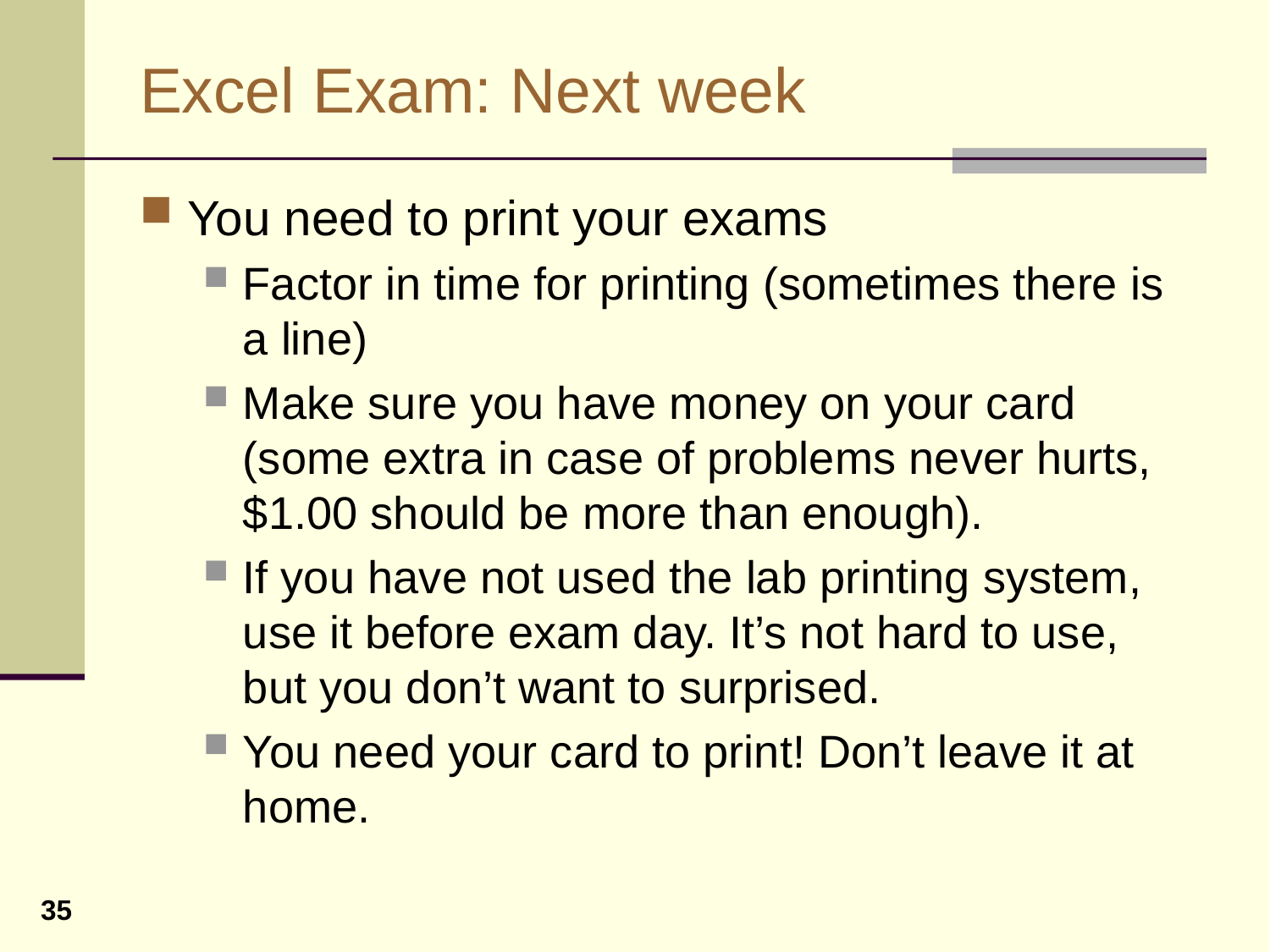

# Excel Exam: Next week
You need to print your exams
Factor in time for printing (sometimes there is a line)
Make sure you have money on your card (some extra in case of problems never hurts, $1.00 should be more than enough).
If you have not used the lab printing system, use it before exam day. It’s not hard to use, but you don’t want to surprised.
You need your card to print! Don’t leave it at home.

35